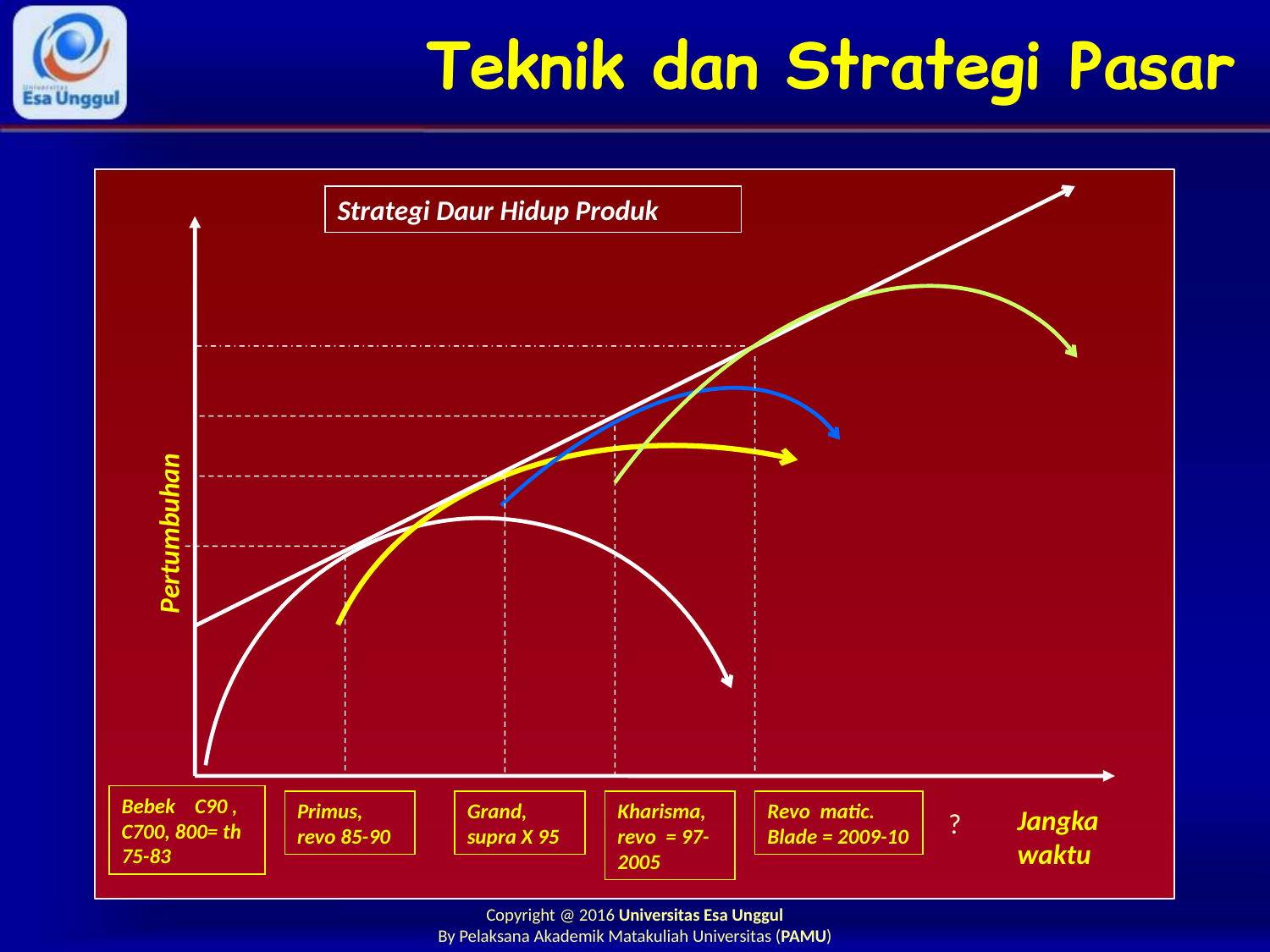

# Teknik dan Strategi Pasar

Strategi Daur Hidup Produk

Pertumbuhan

Bebek    C90 , C700, 800= th 75-83
Primus, revo 85-90
Grand, supra X 95
Kharisma, revo  = 97-2005
Revo  matic. Blade = 2009-10
Jangka waktu
?